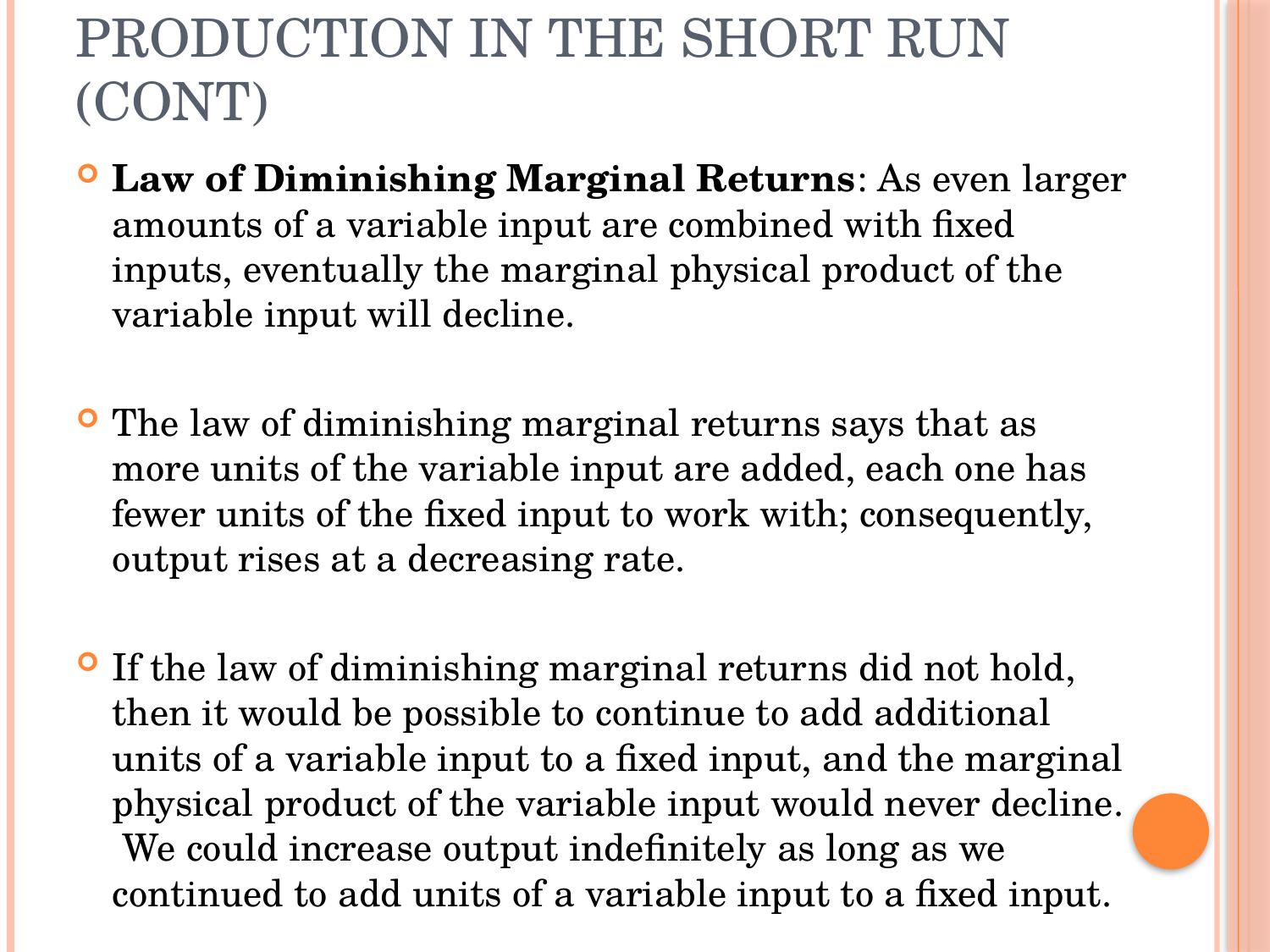

# Production in the Short Run (CONT)
Law of Diminishing Marginal Returns: As even larger amounts of a variable input are combined with fixed inputs, eventually the marginal physical product of the variable input will decline.

The law of diminishing marginal returns says that as more units of the variable input are added, each one has fewer units of the fixed input to work with; consequently, output rises at a decreasing rate.

If the law of diminishing marginal returns did not hold, then it would be possible to continue to add additional units of a variable input to a fixed input, and the marginal physical product of the variable input would never decline.  We could increase output indefinitely as long as we continued to add units of a variable input to a fixed input.